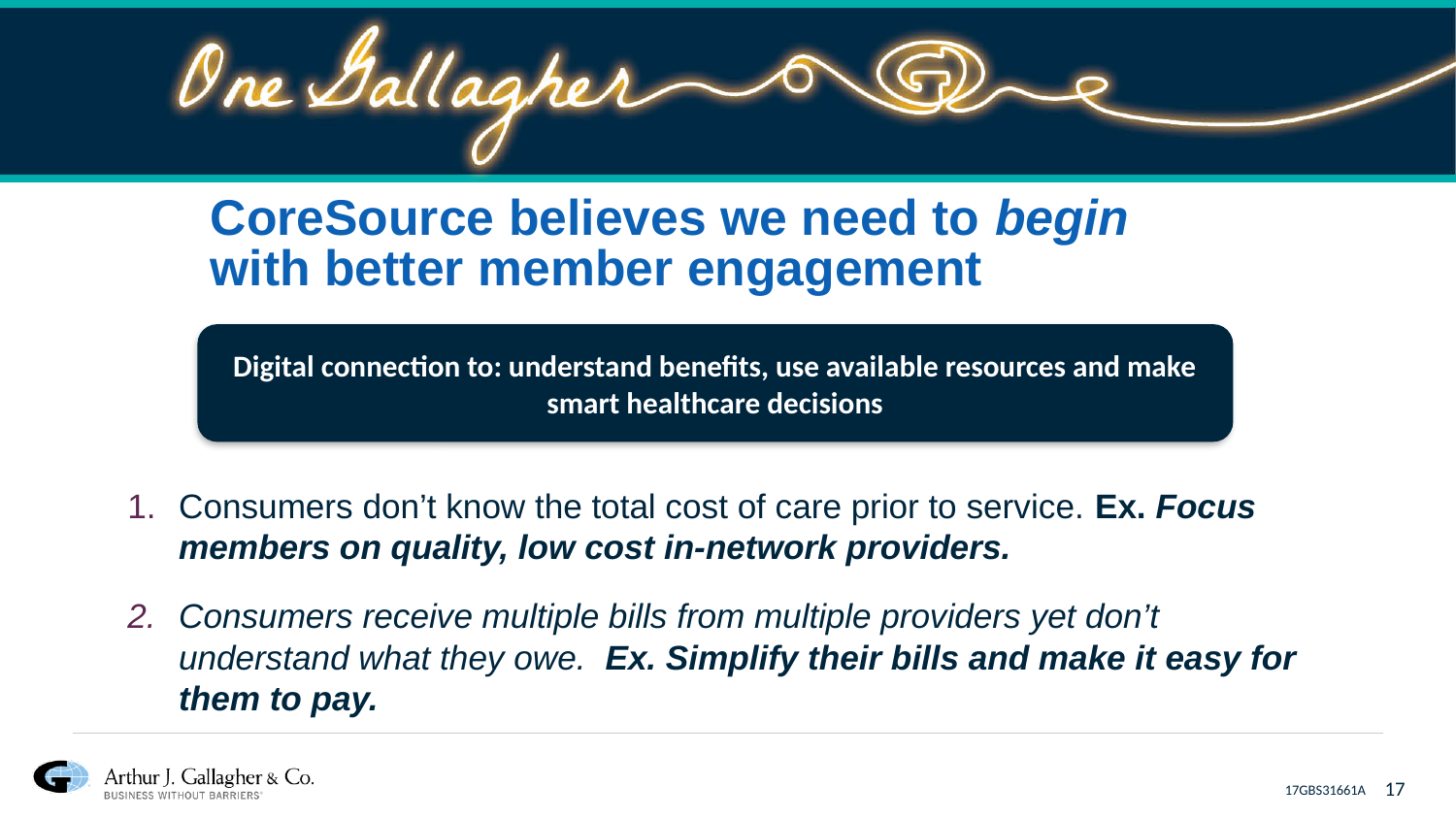

# CoreSource believes we need to begin with better member engagement
Digital connection to: understand benefits, use available resources and make smart healthcare decisions

Consumers don’t know the total cost of care prior to service. Ex. Focus members on quality, low cost in-network providers.

Consumers receive multiple bills from multiple providers yet don’t understand what they owe.  Ex. Simplify their bills and make it easy for them to pay.